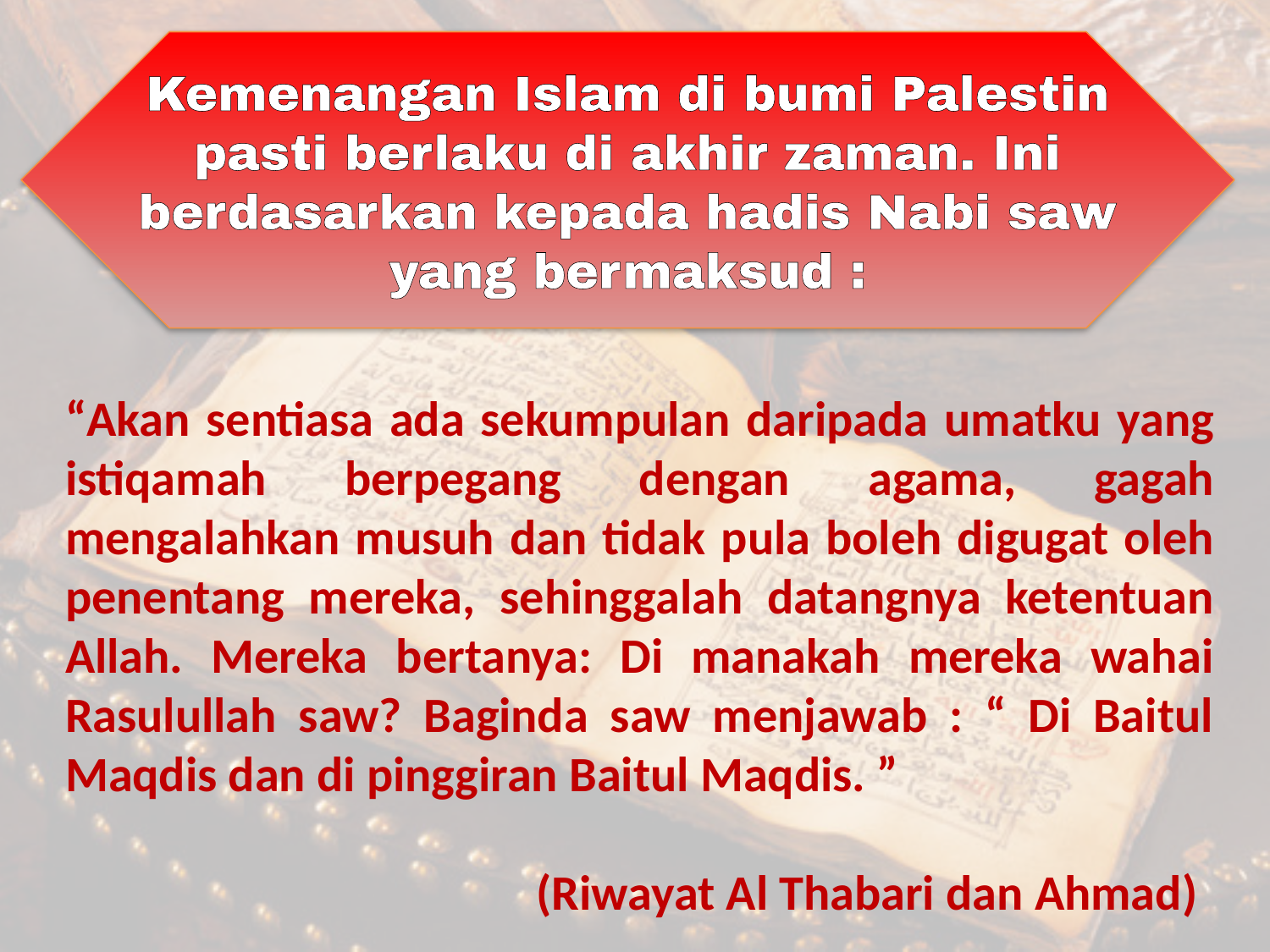

Kemenangan Islam di bumi Palestin pasti berlaku di akhir zaman. Ini berdasarkan kepada hadis Nabi saw yang bermaksud :
“Akan sentiasa ada sekumpulan daripada umatku yang istiqamah berpegang dengan agama, gagah mengalahkan musuh dan tidak pula boleh digugat oleh penentang mereka, sehinggalah datangnya ketentuan Allah. Mereka bertanya: Di manakah mereka wahai Rasulullah saw? Baginda saw menjawab : “ Di Baitul Maqdis dan di pinggiran Baitul Maqdis. ”

                                          (Riwayat Al Thabari dan Ahmad)